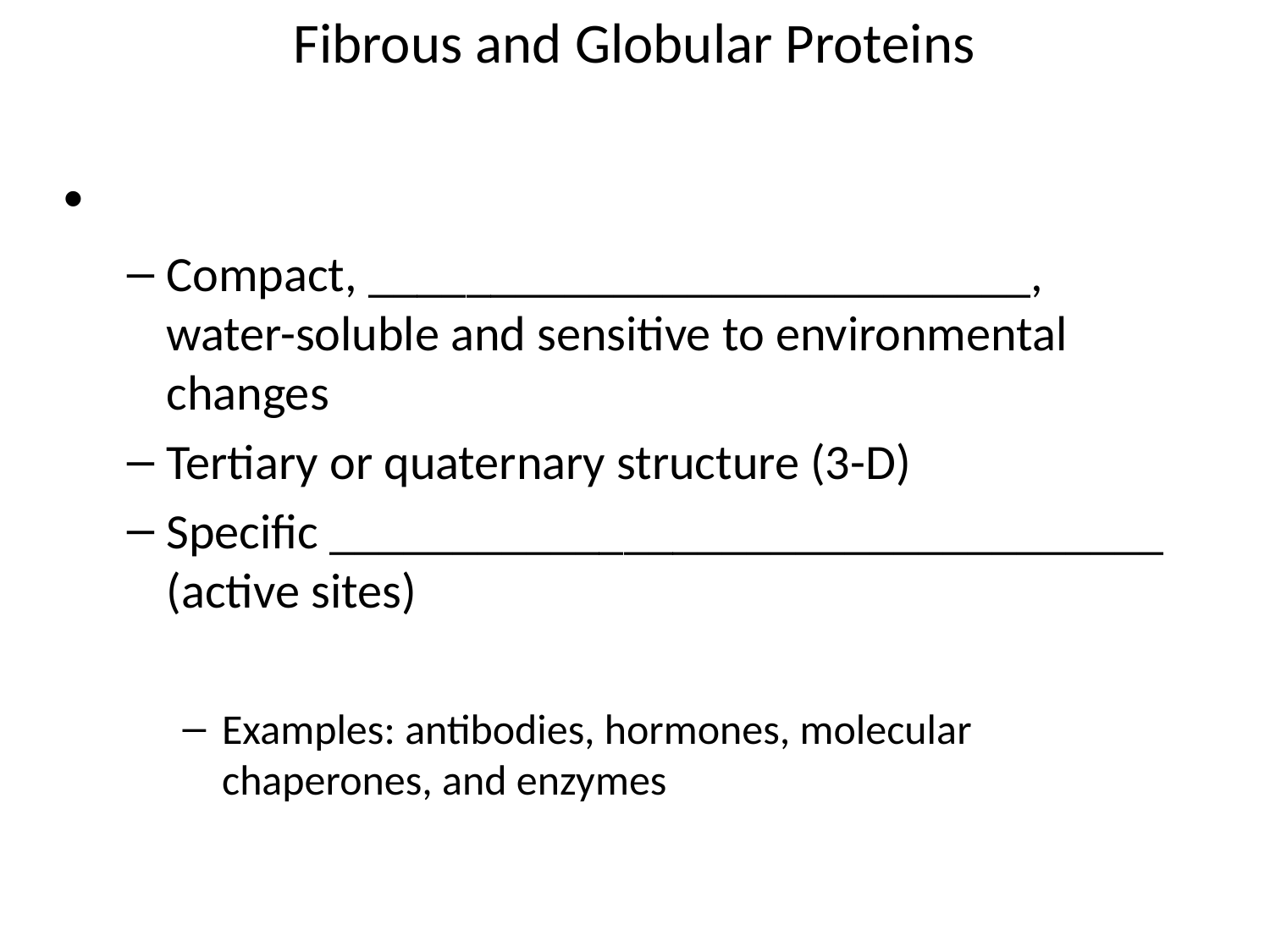

# Fibrous and Globular Proteins

Compact, ___________________________, water-soluble and sensitive to environmental changes
Tertiary or quaternary structure (3-D)
Specific __________________________________ (active sites)

Examples: antibodies, hormones, molecular chaperones, and enzymes